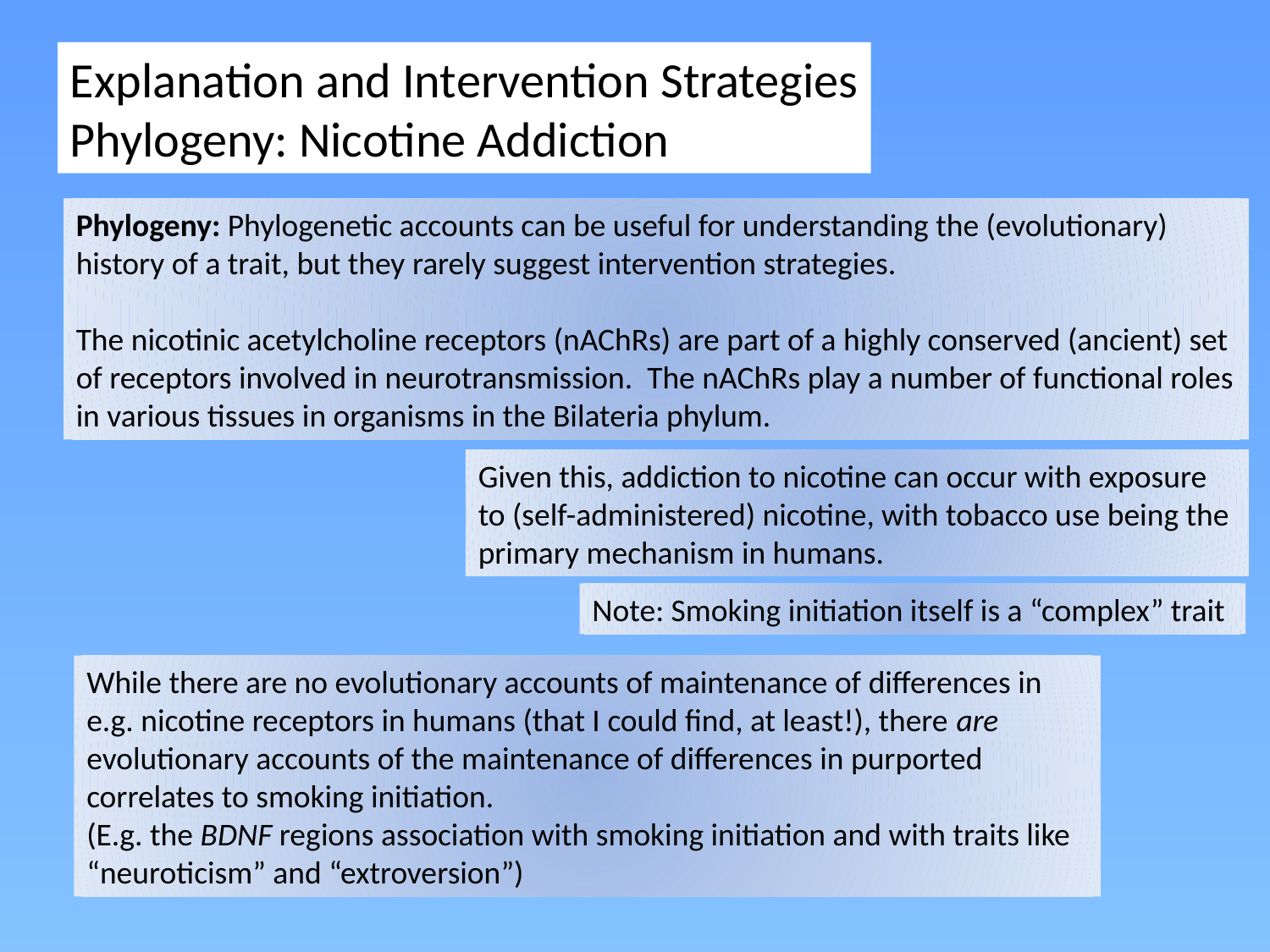

Explanation and Intervention Strategies
Phylogeny: Nicotine Addiction
Phylogeny: Phylogenetic accounts can be useful for understanding the (evolutionary) history of a trait, but they rarely suggest intervention strategies.

The nicotinic acetylcholine receptors (nAChRs) are part of a highly conserved (ancient) set of receptors involved in neurotransmission.  The nAChRs play a number of functional roles in various tissues in organisms in the Bilateria phylum.
Given this, addiction to nicotine can occur with exposure to (self-administered) nicotine, with tobacco use being the primary mechanism in humans.
Note: Smoking initiation itself is a “complex” trait
While there are no evolutionary accounts of maintenance of differences in e.g. nicotine receptors in humans (that I could find, at least!), there are evolutionary accounts of the maintenance of differences in purported correlates to smoking initiation.
(E.g. the BDNF regions association with smoking initiation and with traits like “neuroticism” and “extroversion”)